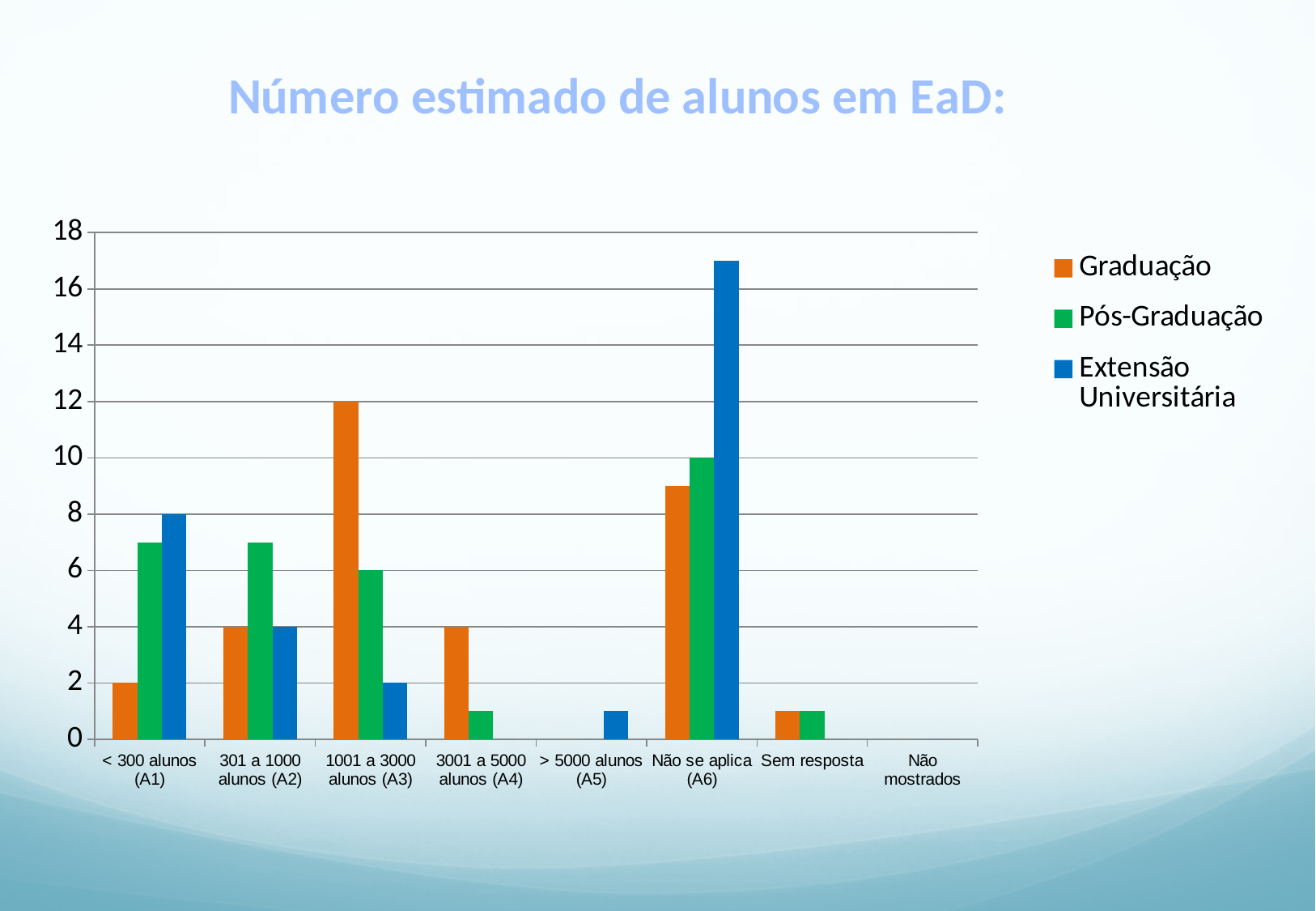

### Chart

| Category |  |  |  |
|---|---|---|---|
| < 300 alunos (A1) | 2.0 | 7.0 | 8.0 |
| 301 a 1000 alunos (A2) | 4.0 | 7.0 | 4.0 |
| 1001 a 3000 alunos (A3) | 12.0 | 6.0 | 2.0 |
| 3001 a 5000 alunos (A4) | 4.0 | 1.0 | 0.0 |
| > 5000 alunos (A5) | 0.0 | 0.0 | 1.0 |
| Não se aplica (A6) | 9.0 | 10.0 | 17.0 |
| Sem resposta | 1.0 | 1.0 | 0.0 |
| Não mostrados | 0.0 | 0.0 | 0.0 |